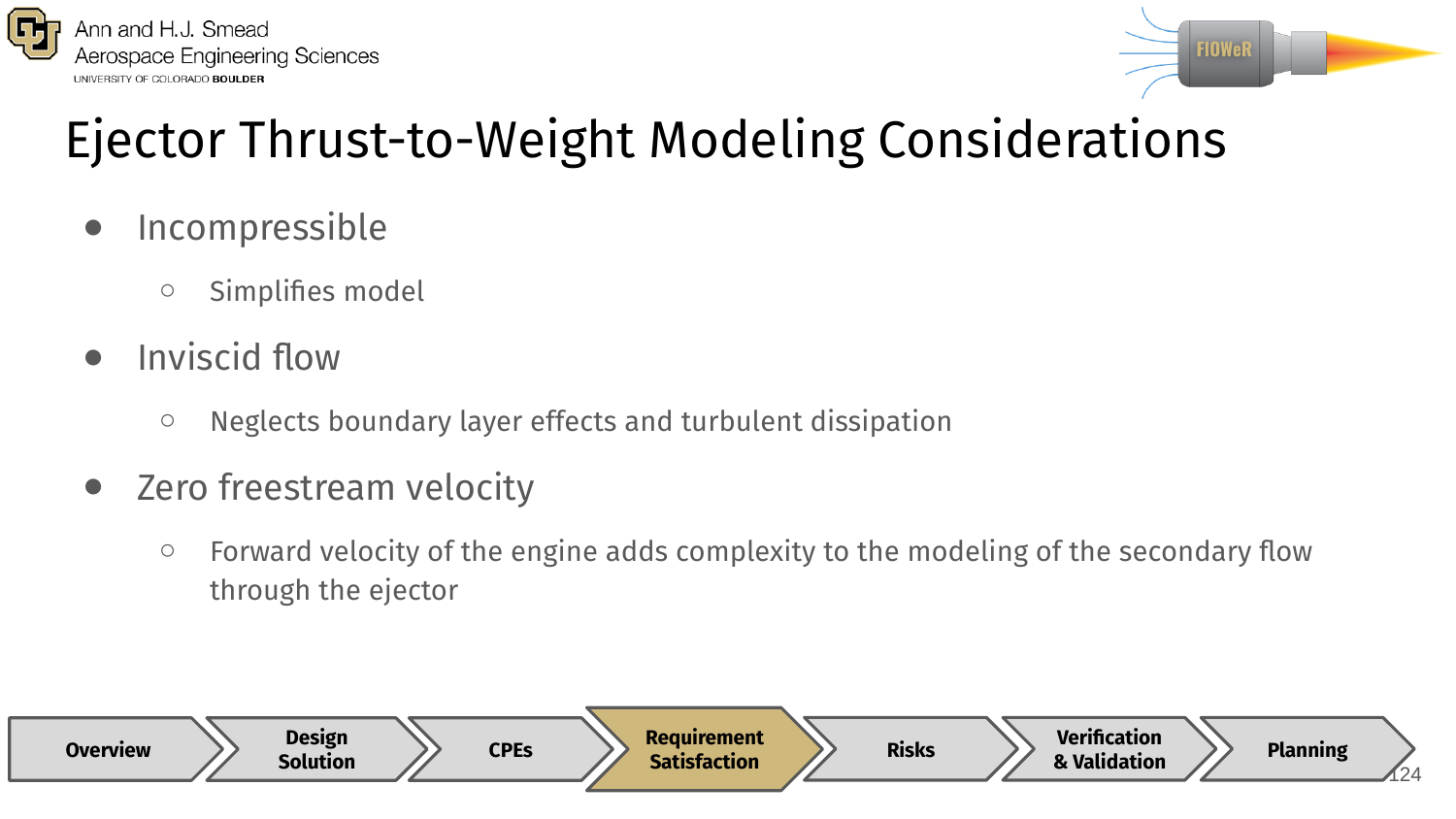

# Ejector Thrust-to-Weight Modeling Considerations
Incompressible
Simplifies model
Inviscid flow
Neglects boundary layer effects and turbulent dissipation
Zero freestream velocity
Forward velocity of the engine adds complexity to the modeling of the secondary flow through the ejector
Requirement Satisfaction
Risks
Verification & Validation
Planning
CPEs
Overview
Design Solution
124